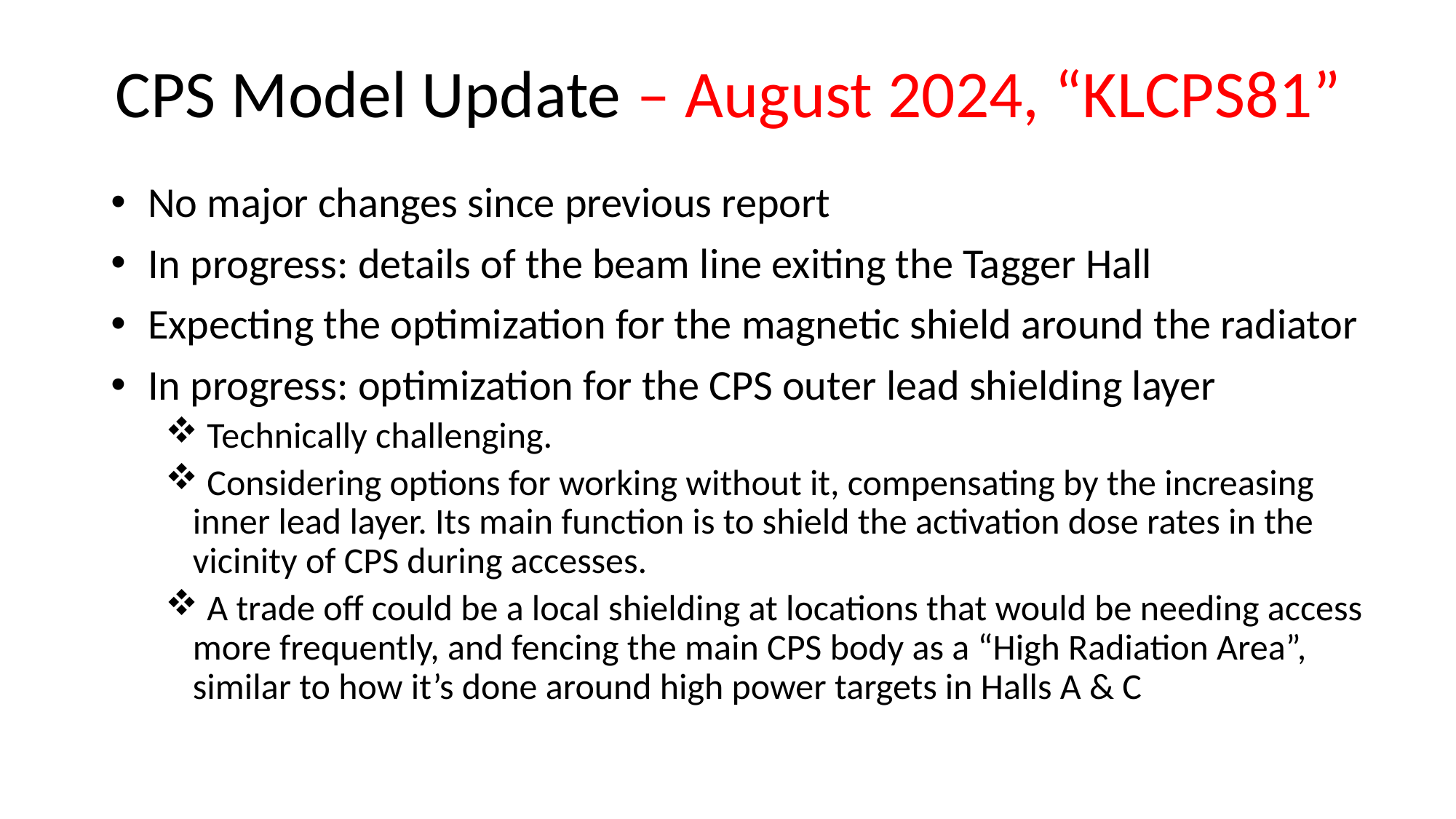

# CPS Model Update – August 2024, “KLCPS81”
 No major changes since previous report
 In progress: details of the beam line exiting the Tagger Hall
 Expecting the optimization for the magnetic shield around the radiator
 In progress: optimization for the CPS outer lead shielding layer
 Technically challenging.
 Considering options for working without it, compensating by the increasing inner lead layer. Its main function is to shield the activation dose rates in the vicinity of CPS during accesses.
 A trade off could be a local shielding at locations that would be needing access more frequently, and fencing the main CPS body as a “High Radiation Area”, similar to how it’s done around high power targets in Halls A & C